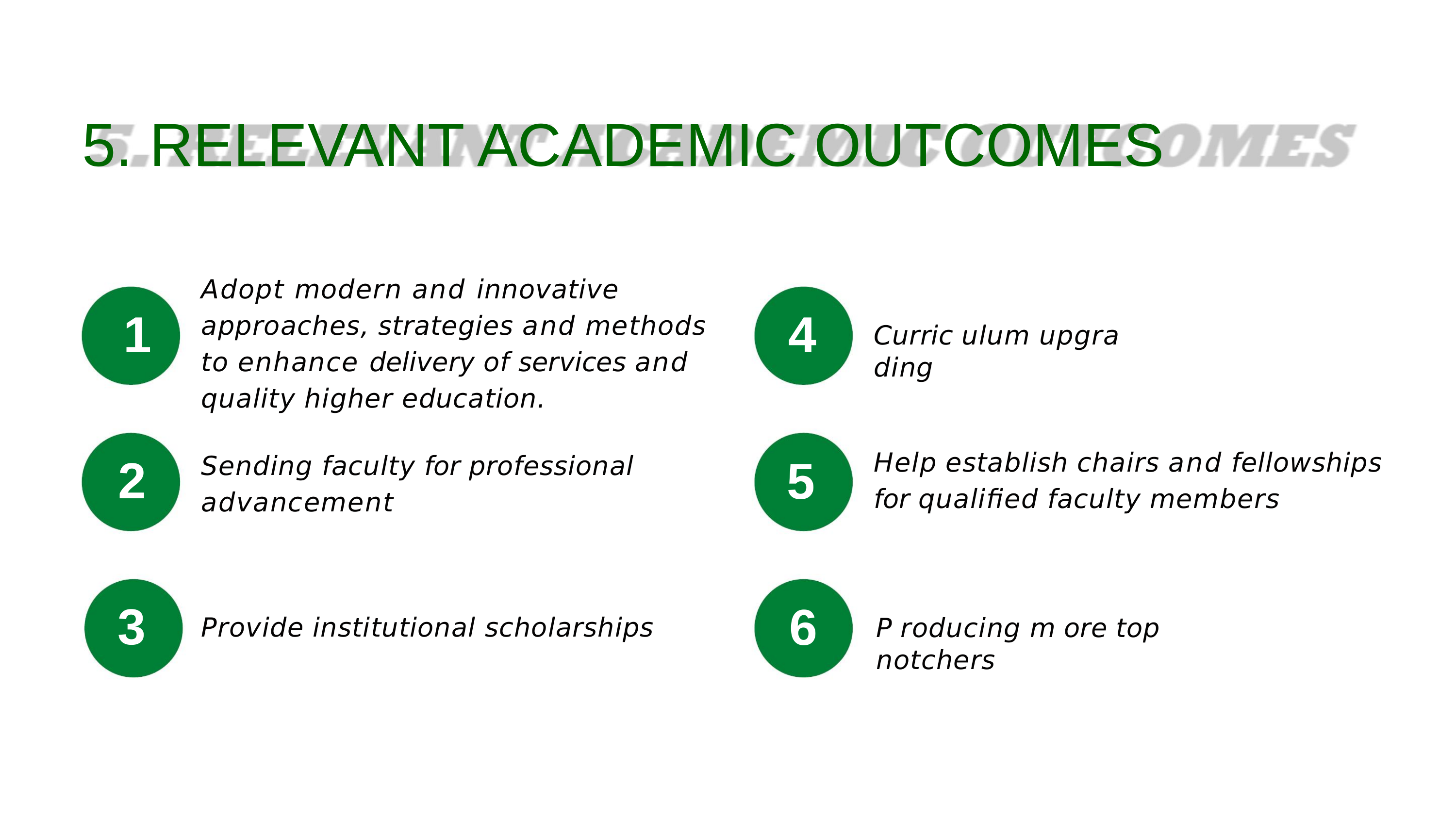

5. RELEVANT ACADEMIC OUTCOMES
Adopt modern and innovative
1
2
3
4
5
6
approaches, strategies and methods
to enhance delivery of services and
quality higher education.
Curric ulum upgra ding
Help establish chairs and fellowships
for qualified faculty members
Sending faculty for professional
advancement
Provide institutional scholarships
P roducing m ore top notchers